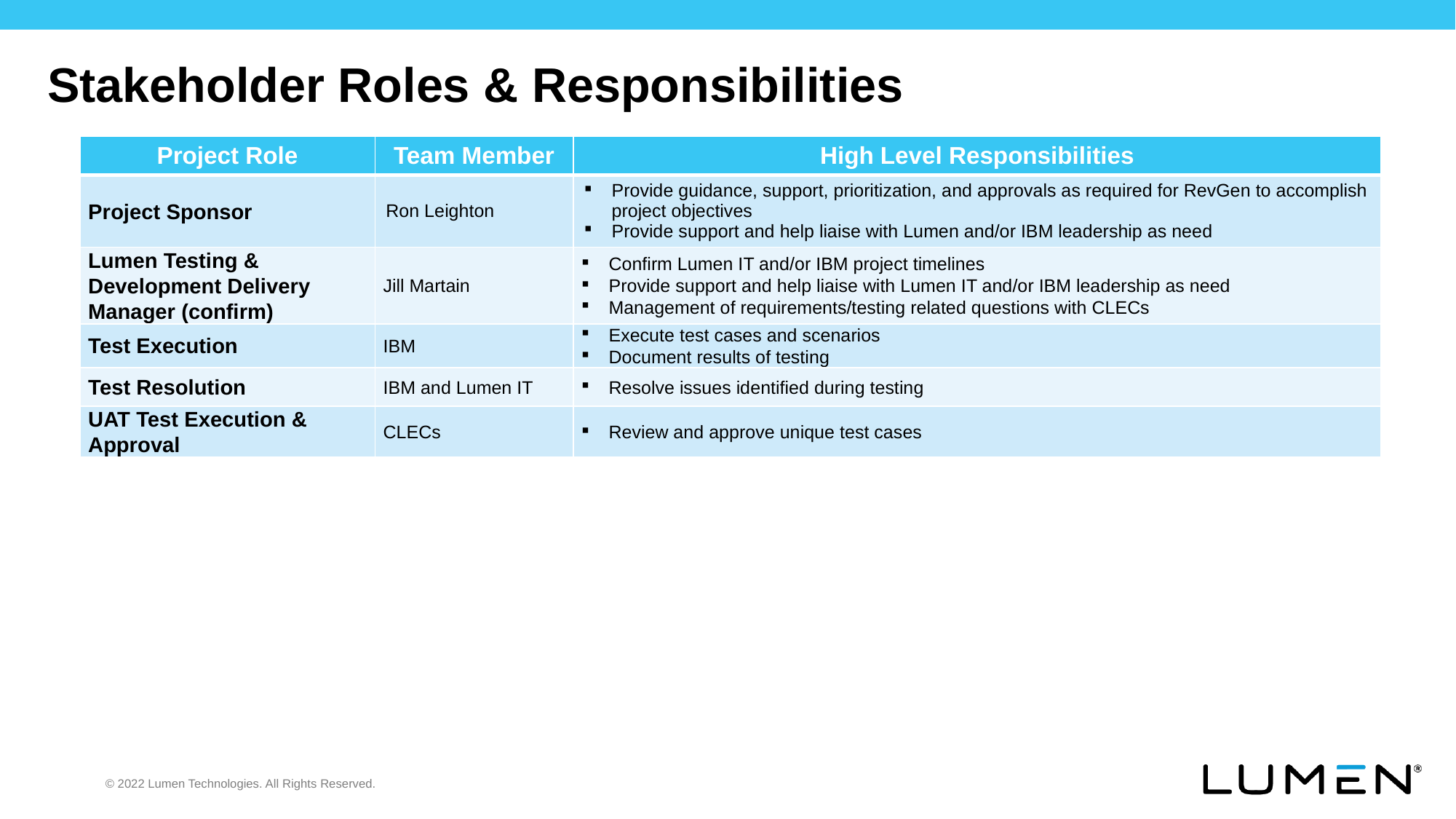

# Stakeholder Roles & Responsibilities
| Project Role | Team Member | High Level Responsibilities |
| --- | --- | --- |
| Project Sponsor | Ron Leighton | Provide guidance, support, prioritization, and approvals as required for RevGen to accomplish project objectives Provide support and help liaise with Lumen and/or IBM leadership as need |
| Lumen Testing & Development Delivery Manager (confirm) | Jill Martain | Confirm Lumen IT and/or IBM project timelines Provide support and help liaise with Lumen IT and/or IBM leadership as need Management of requirements/testing related questions with CLECs |
| Test Execution | IBM | Execute test cases and scenarios Document results of testing |
| Test Resolution | IBM and Lumen IT | Resolve issues identified during testing |
| UAT Test Execution & Approval | CLECs | Review and approve unique test cases |